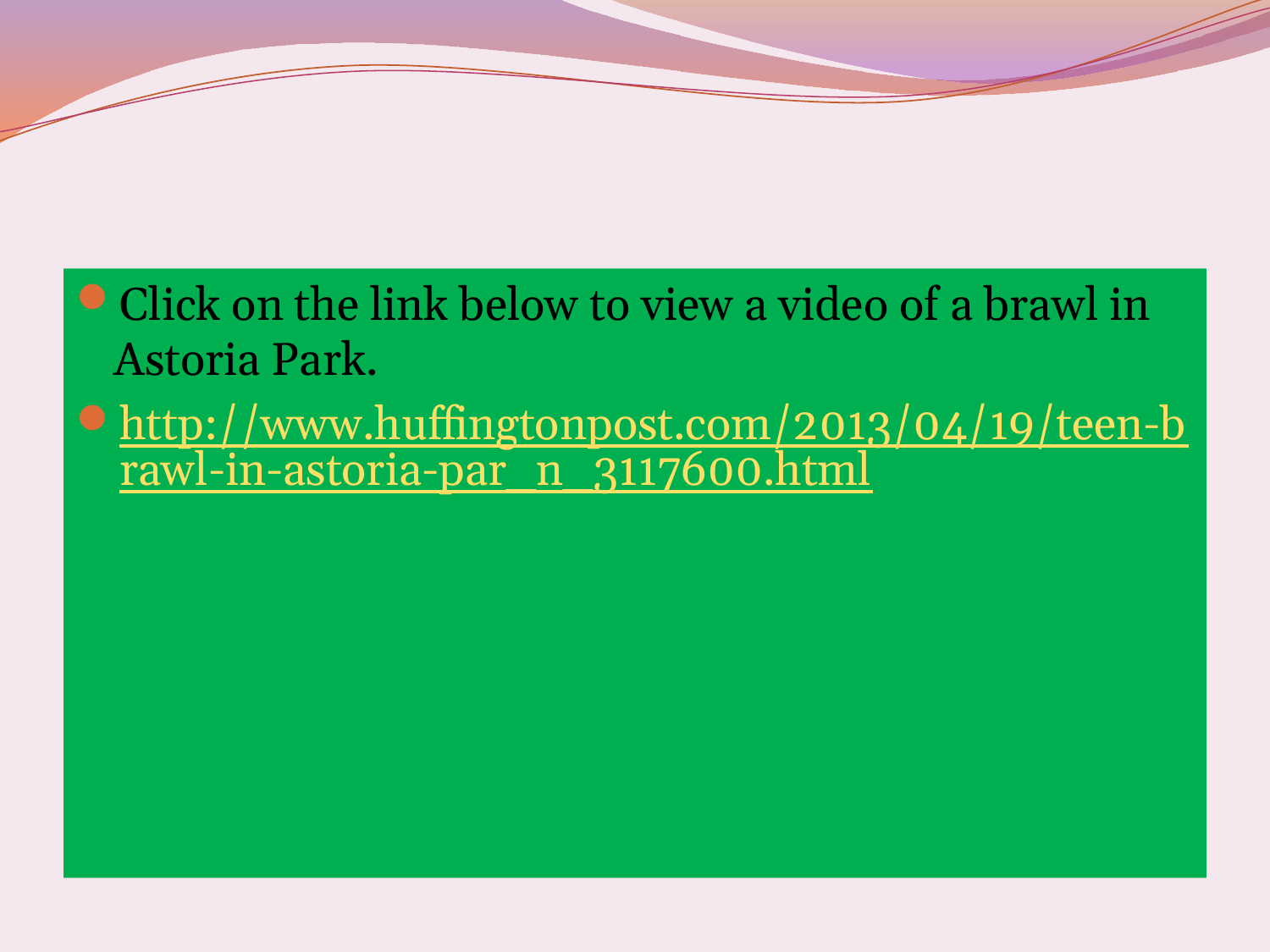

#
Click on the link below to view a video of a brawl in Astoria Park.
http://www.huffingtonpost.com/2013/04/19/teen-brawl-in-astoria-par_n_3117600.html